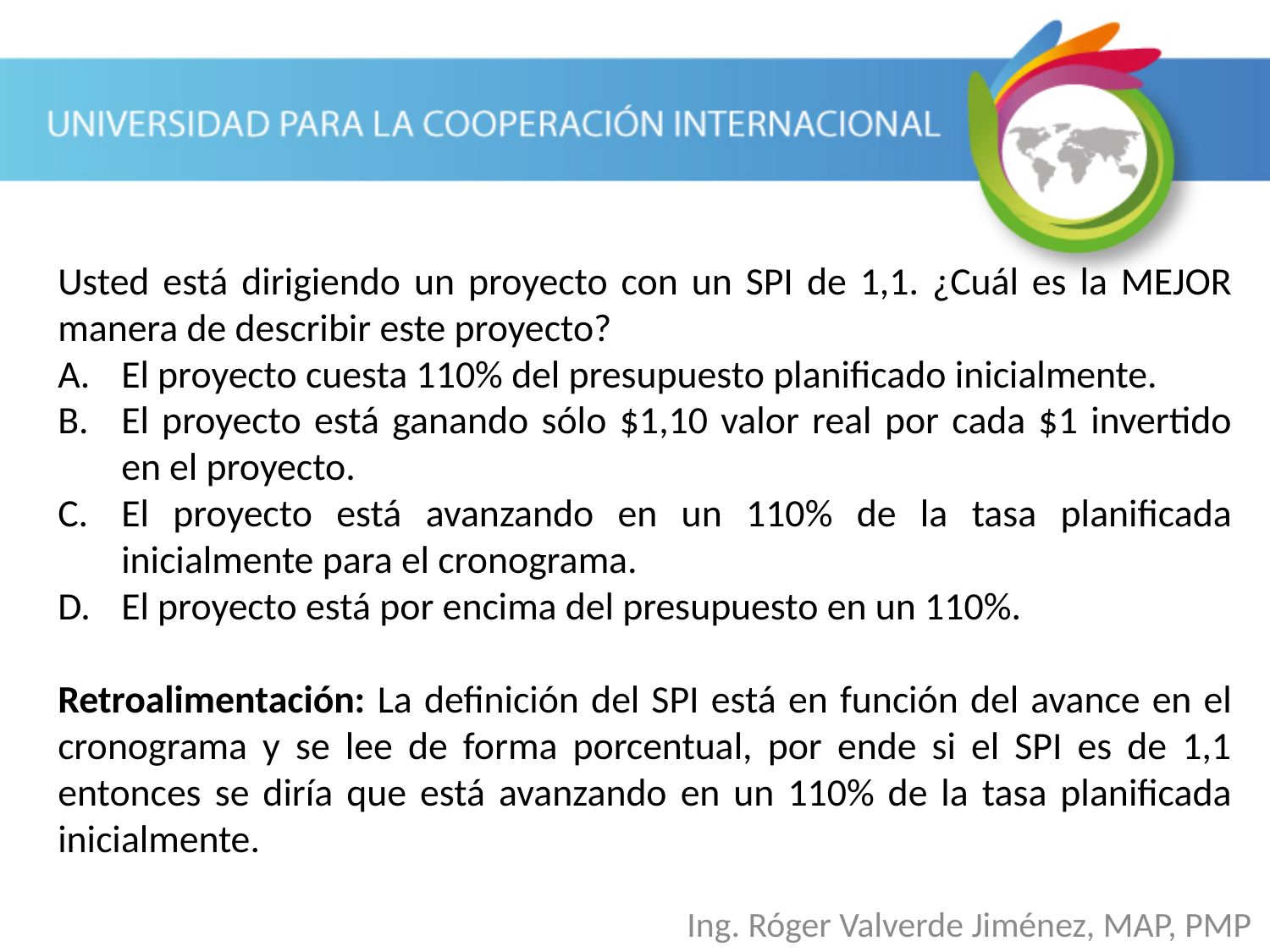

Usted está dirigiendo un proyecto con un SPI de 1,1. ¿Cuál es la MEJOR manera de describir este proyecto?
El proyecto cuesta 110% del presupuesto planificado inicialmente.
El proyecto está ganando sólo $1,10 valor real por cada $1 invertido en el proyecto.
El proyecto está avanzando en un 110% de la tasa planificada inicialmente para el cronograma.
El proyecto está por encima del presupuesto en un 110%.

Retroalimentación: La definición del SPI está en función del avance en el cronograma y se lee de forma porcentual, por ende si el SPI es de 1,1 entonces se diría que está avanzando en un 110% de la tasa planificada inicialmente.

Ing. Róger Valverde Jiménez, MAP, PMP